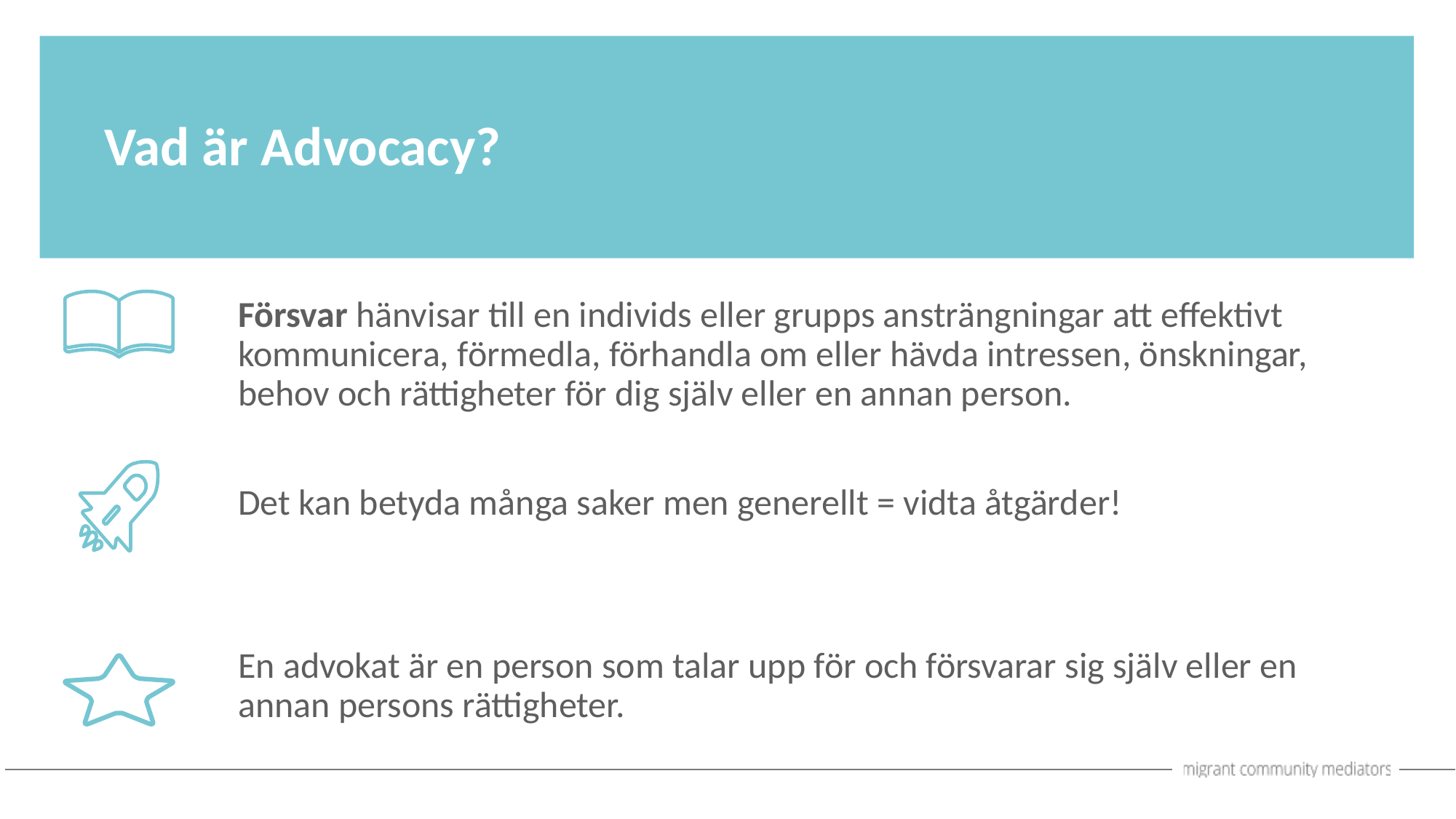

Vad är Advocacy?
Försvar hänvisar till en individs eller grupps ansträngningar att effektivt kommunicera, förmedla, förhandla om eller hävda intressen, önskningar, behov och rättigheter för dig själv eller en annan person.

Det kan betyda många saker men generellt = vidta åtgärder!

En advokat är en person som talar upp för och försvarar sig själv eller en annan persons rättigheter.